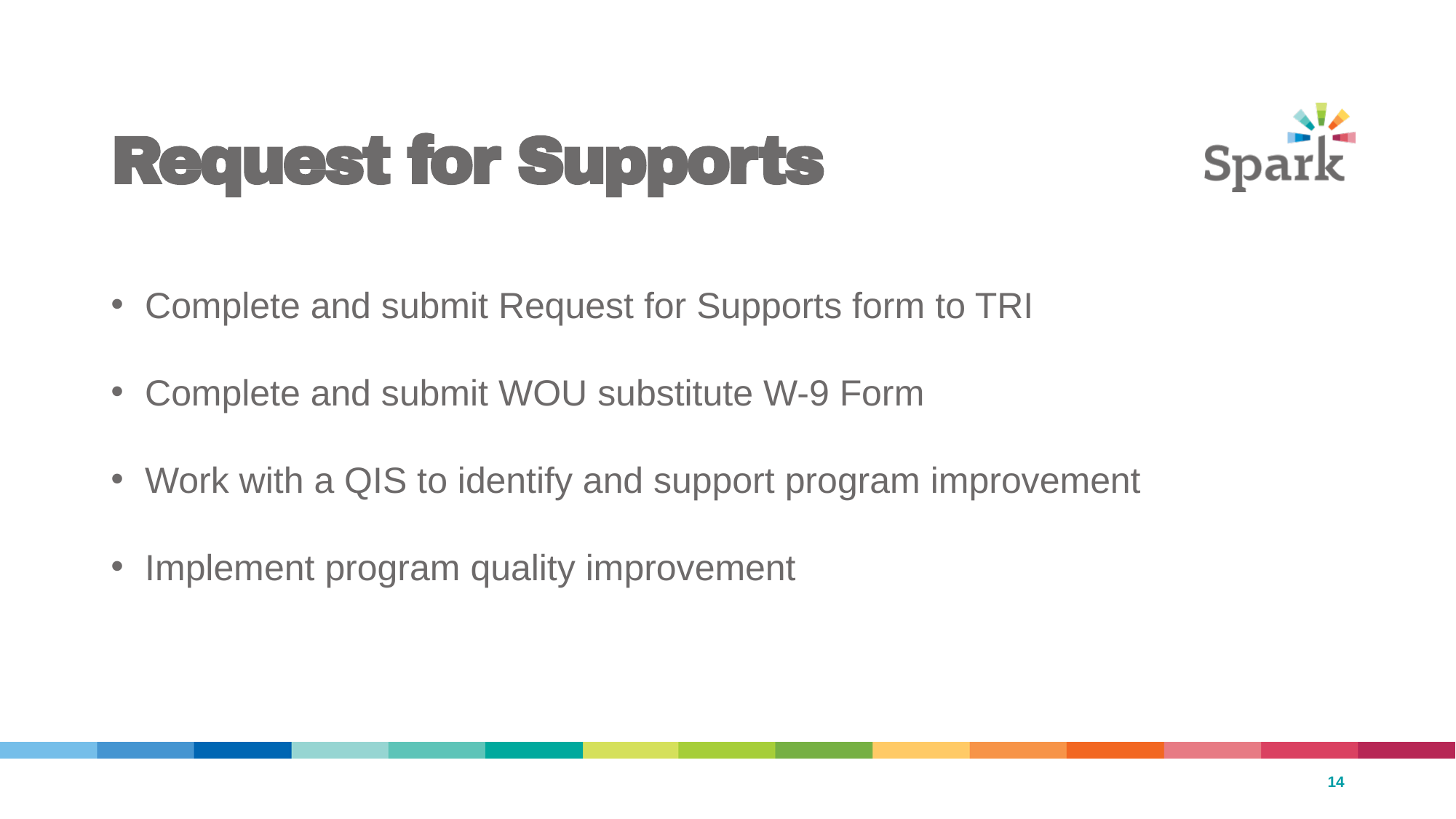

14
# Request for Supports
Complete and submit Request for Supports form to TRI
Complete and submit WOU substitute W-9 Form
Work with a QIS to identify and support program improvement
Implement program quality improvement